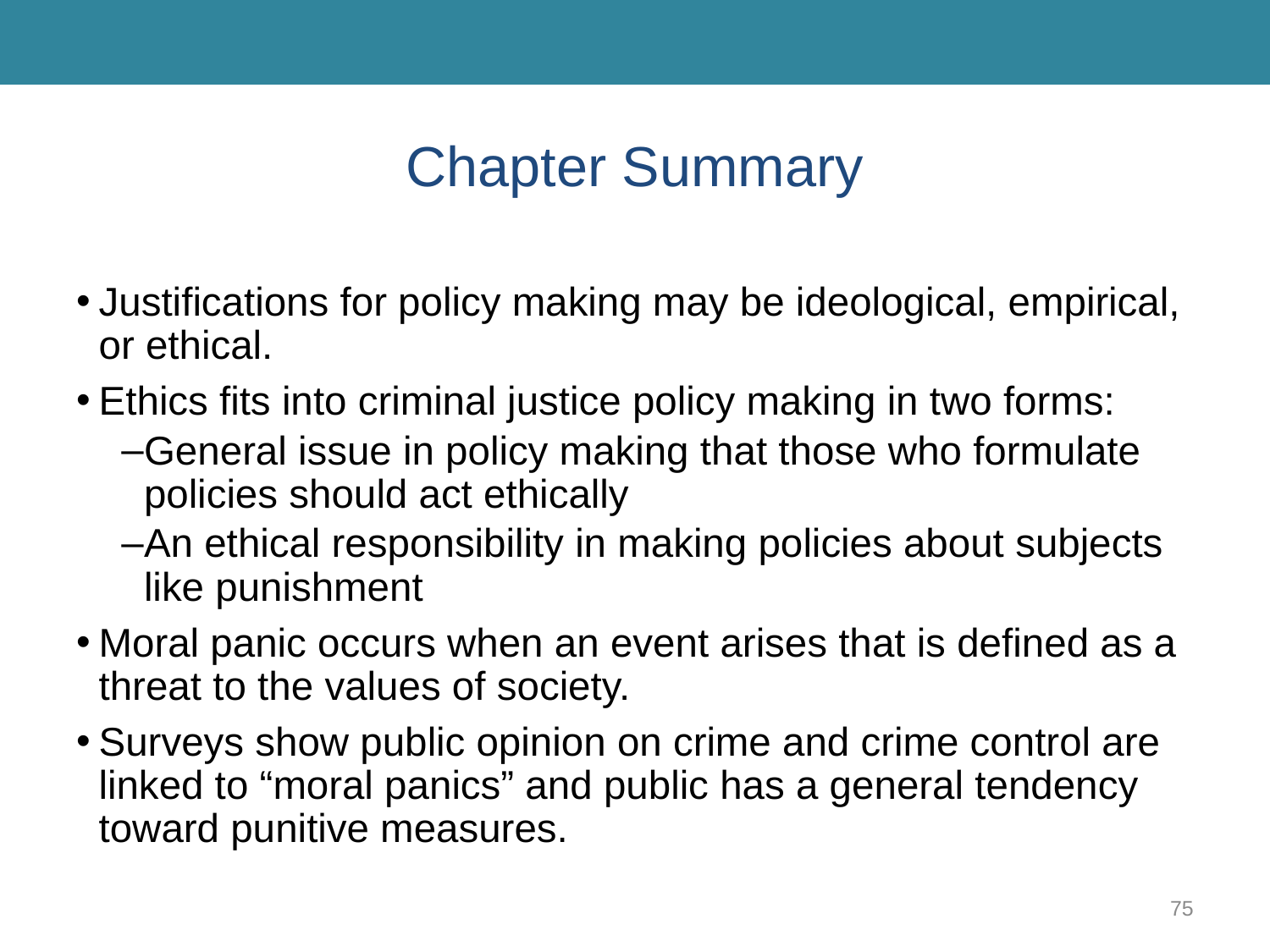

# Chapter Summary
Justifications for policy making may be ideological, empirical, or ethical.
Ethics fits into criminal justice policy making in two forms:
General issue in policy making that those who formulate policies should act ethically
An ethical responsibility in making policies about subjects like punishment
Moral panic occurs when an event arises that is defined as a threat to the values of society.
Surveys show public opinion on crime and crime control are linked to “moral panics” and public has a general tendency toward punitive measures.

75